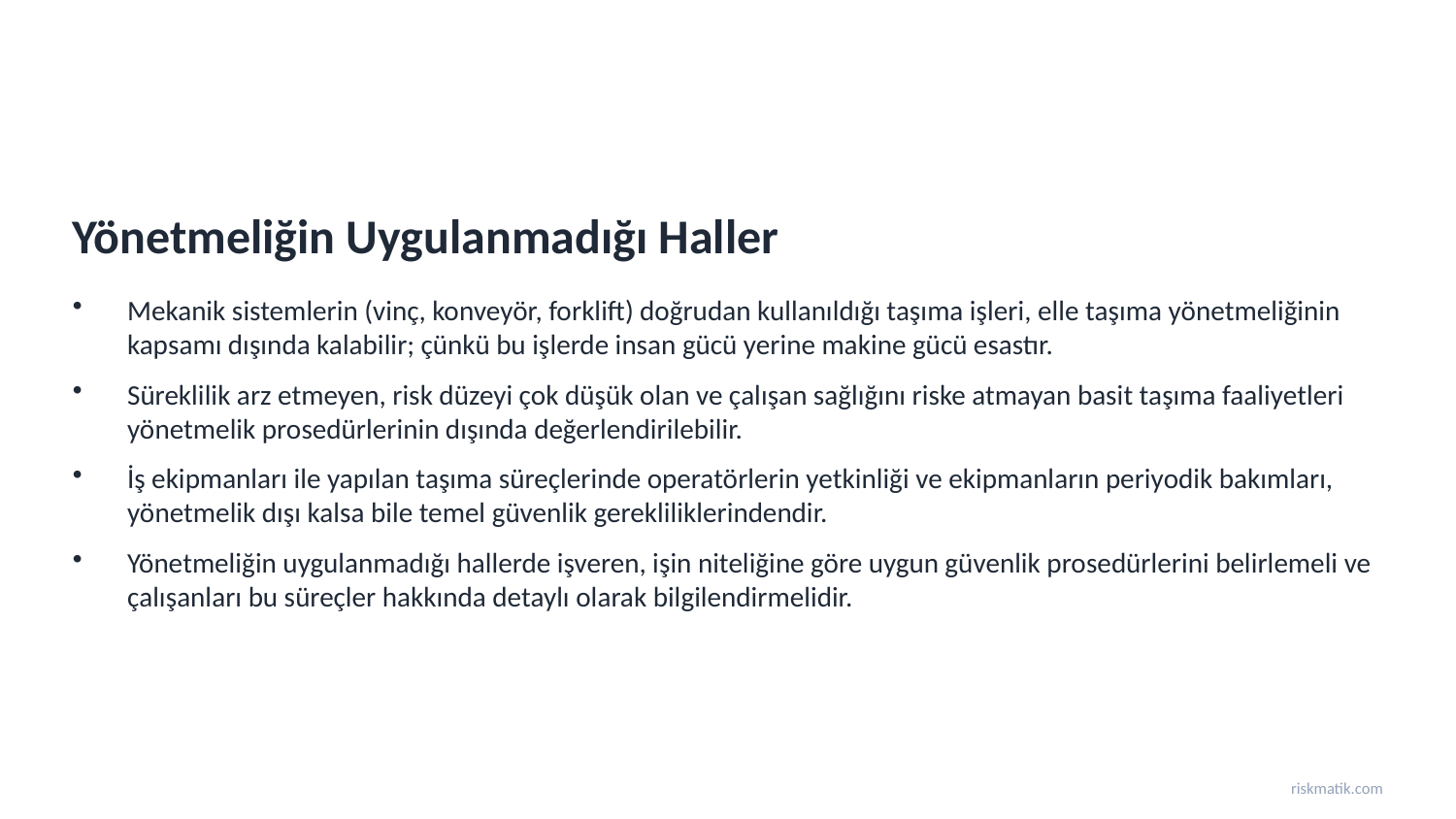

Yönetmeliğin Uygulanmadığı Haller
Mekanik sistemlerin (vinç, konveyör, forklift) doğrudan kullanıldığı taşıma işleri, elle taşıma yönetmeliğinin kapsamı dışında kalabilir; çünkü bu işlerde insan gücü yerine makine gücü esastır.
Süreklilik arz etmeyen, risk düzeyi çok düşük olan ve çalışan sağlığını riske atmayan basit taşıma faaliyetleri yönetmelik prosedürlerinin dışında değerlendirilebilir.
İş ekipmanları ile yapılan taşıma süreçlerinde operatörlerin yetkinliği ve ekipmanların periyodik bakımları, yönetmelik dışı kalsa bile temel güvenlik gerekliliklerindendir.
Yönetmeliğin uygulanmadığı hallerde işveren, işin niteliğine göre uygun güvenlik prosedürlerini belirlemeli ve çalışanları bu süreçler hakkında detaylı olarak bilgilendirmelidir.
riskmatik.com